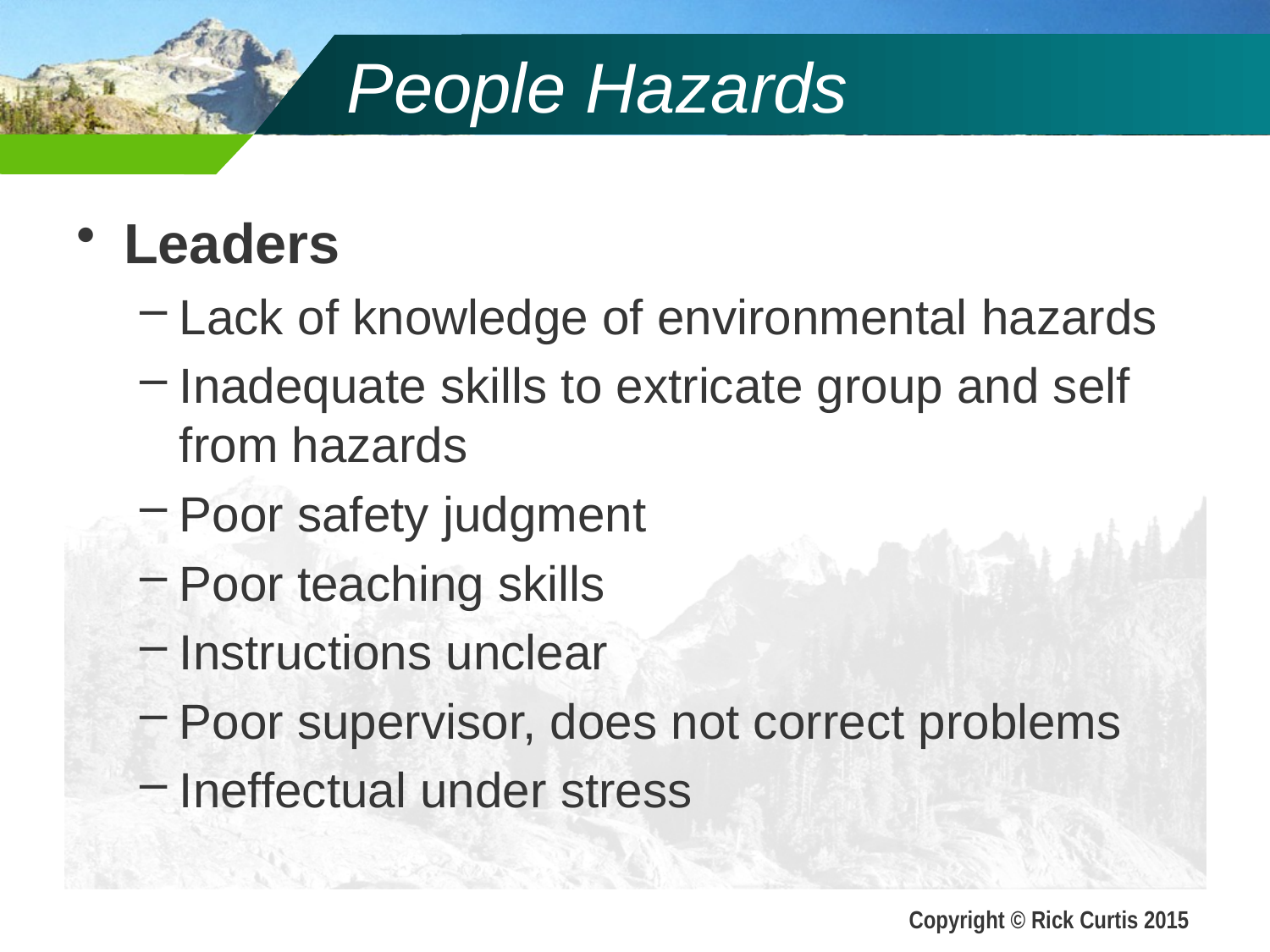

# People Hazards
Leaders
Lack of knowledge of environmental hazards
Inadequate skills to extricate group and self from hazards
Poor safety judgment
Poor teaching skills
Instructions unclear
Poor supervisor, does not correct problems
Ineffectual under stress